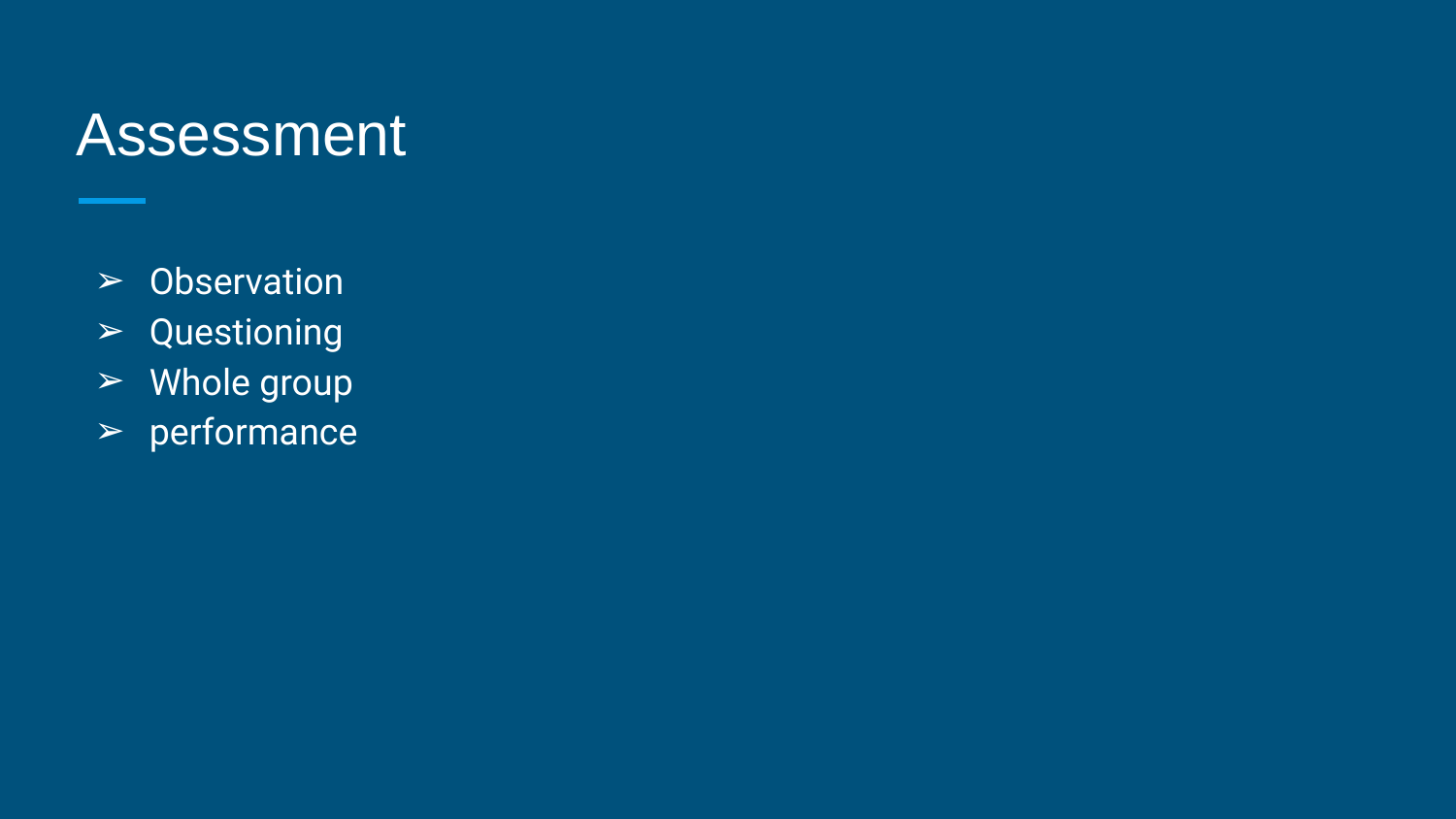

# Assessment
Observation
Questioning
Whole group
performance